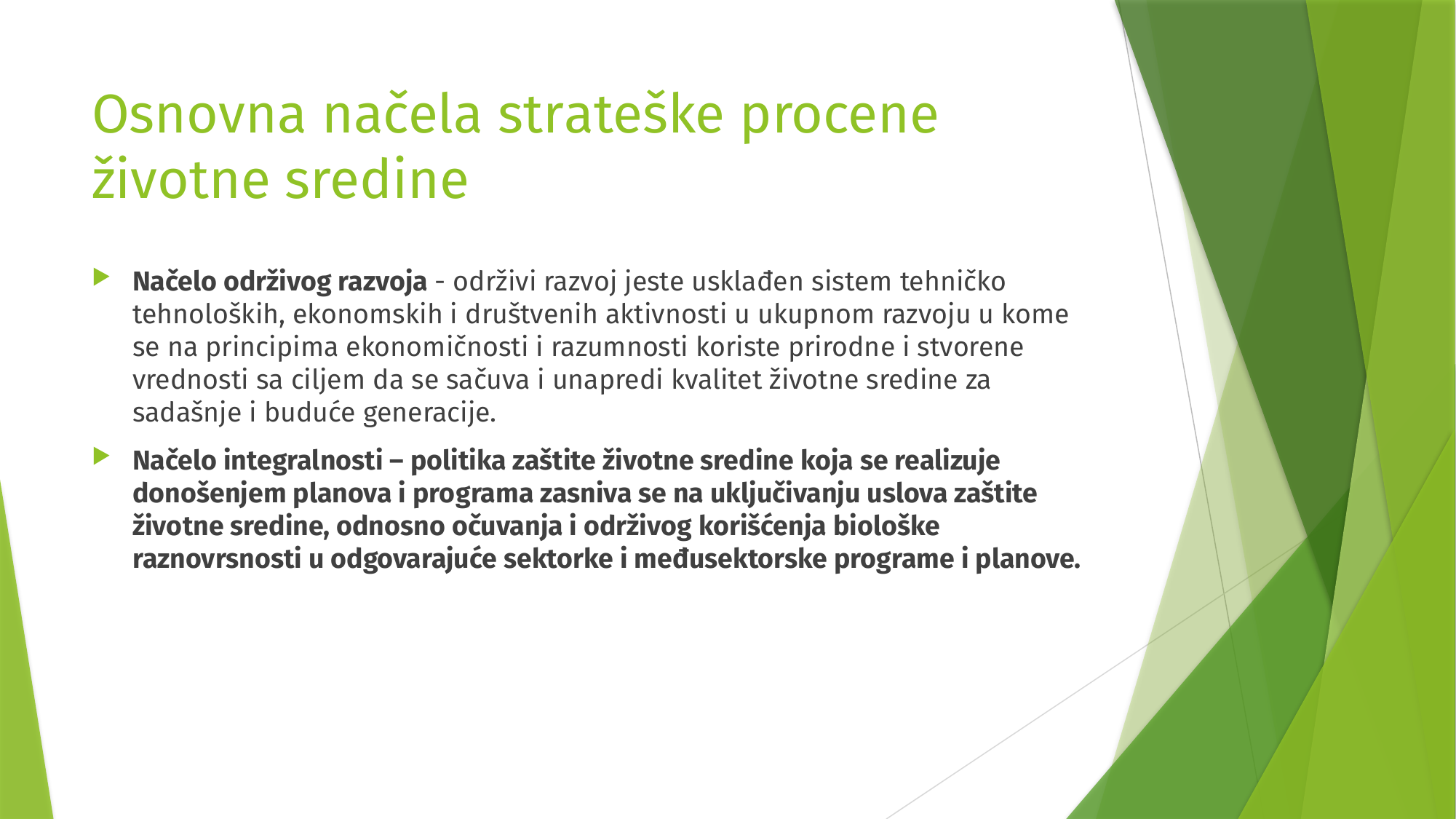

# Osnovna načela strateške procene životne sredine
Načelo održivog razvoja - održivi razvoj jeste usklađen sistem tehničko tehnoloških, ekonomskih i društvenih aktivnosti u ukupnom razvoju u kome se na principima ekonomičnosti i razumnosti koriste prirodne i stvorene vrednosti sa ciljem da se sačuva i unapredi kvalitet životne sredine za sadašnje i buduće generacije.
Načelo integralnosti – politika zaštite životne sredine koja se realizuje donošenjem planova i programa zasniva se na uključivanju uslova zaštite životne sredine, odnosno očuvanja i održivog korišćenja biološke raznovrsnosti u odgovarajuće sektorke i međusektorske programe i planove.